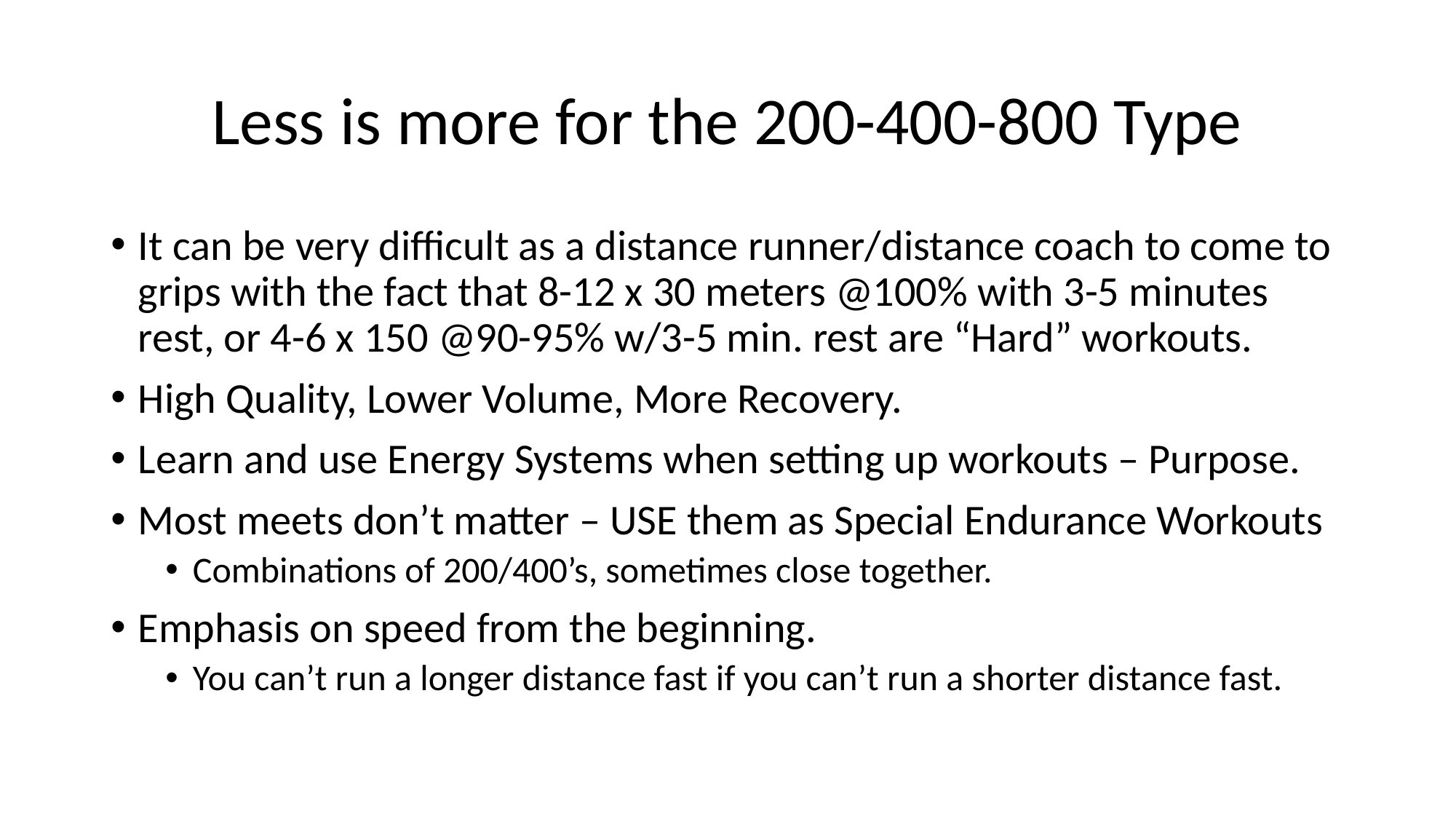

# Less is more for the 200-400-800 Type
It can be very difficult as a distance runner/distance coach to come to grips with the fact that 8-12 x 30 meters @100% with 3-5 minutes rest, or 4-6 x 150 @90-95% w/3-5 min. rest are “Hard” workouts.
High Quality, Lower Volume, More Recovery.
Learn and use Energy Systems when setting up workouts – Purpose.
Most meets don’t matter – USE them as Special Endurance Workouts
Combinations of 200/400’s, sometimes close together.
Emphasis on speed from the beginning.
You can’t run a longer distance fast if you can’t run a shorter distance fast.